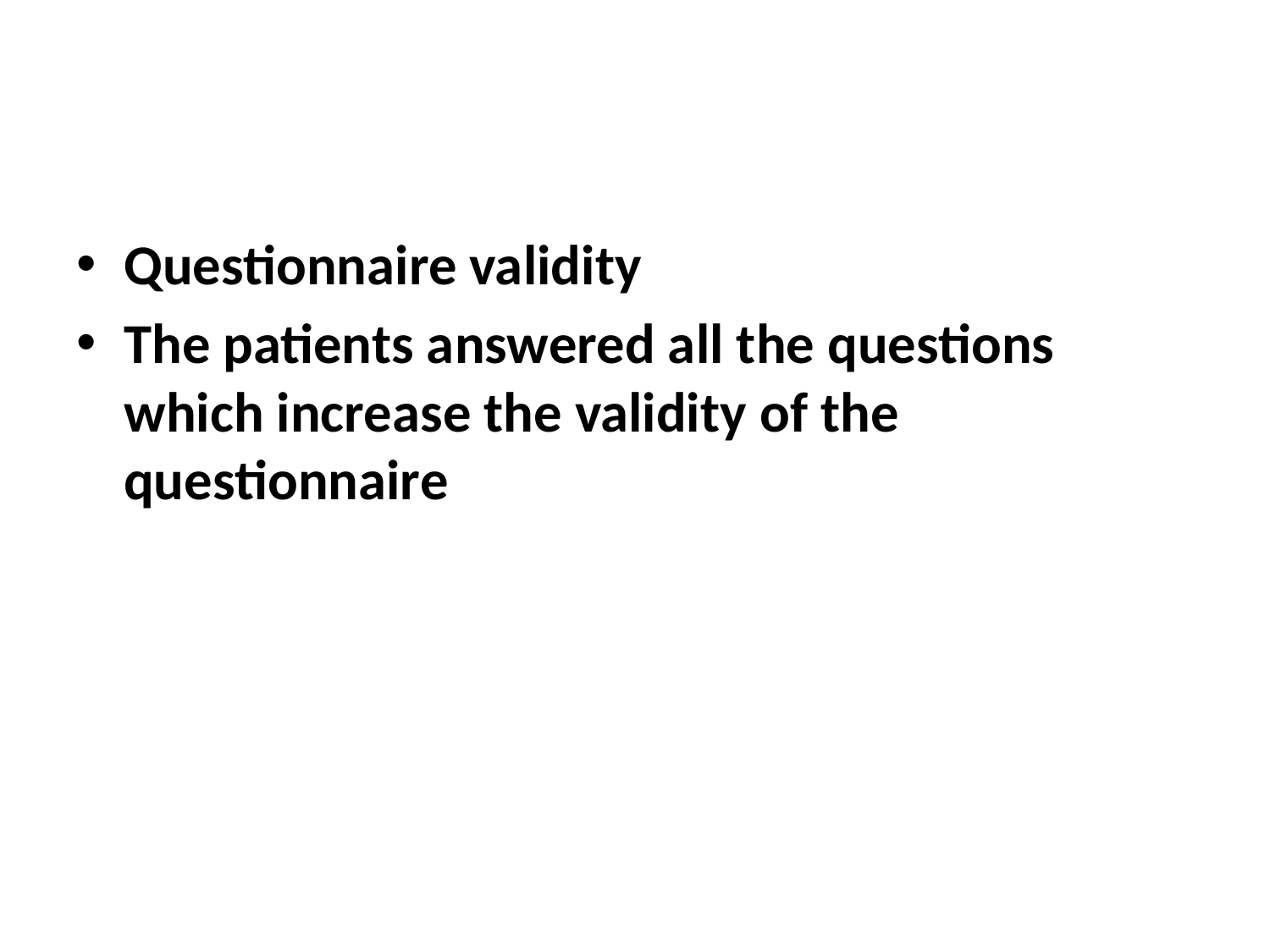

#
Questionnaire validity
The patients answered all the questions which increase the validity of the questionnaire